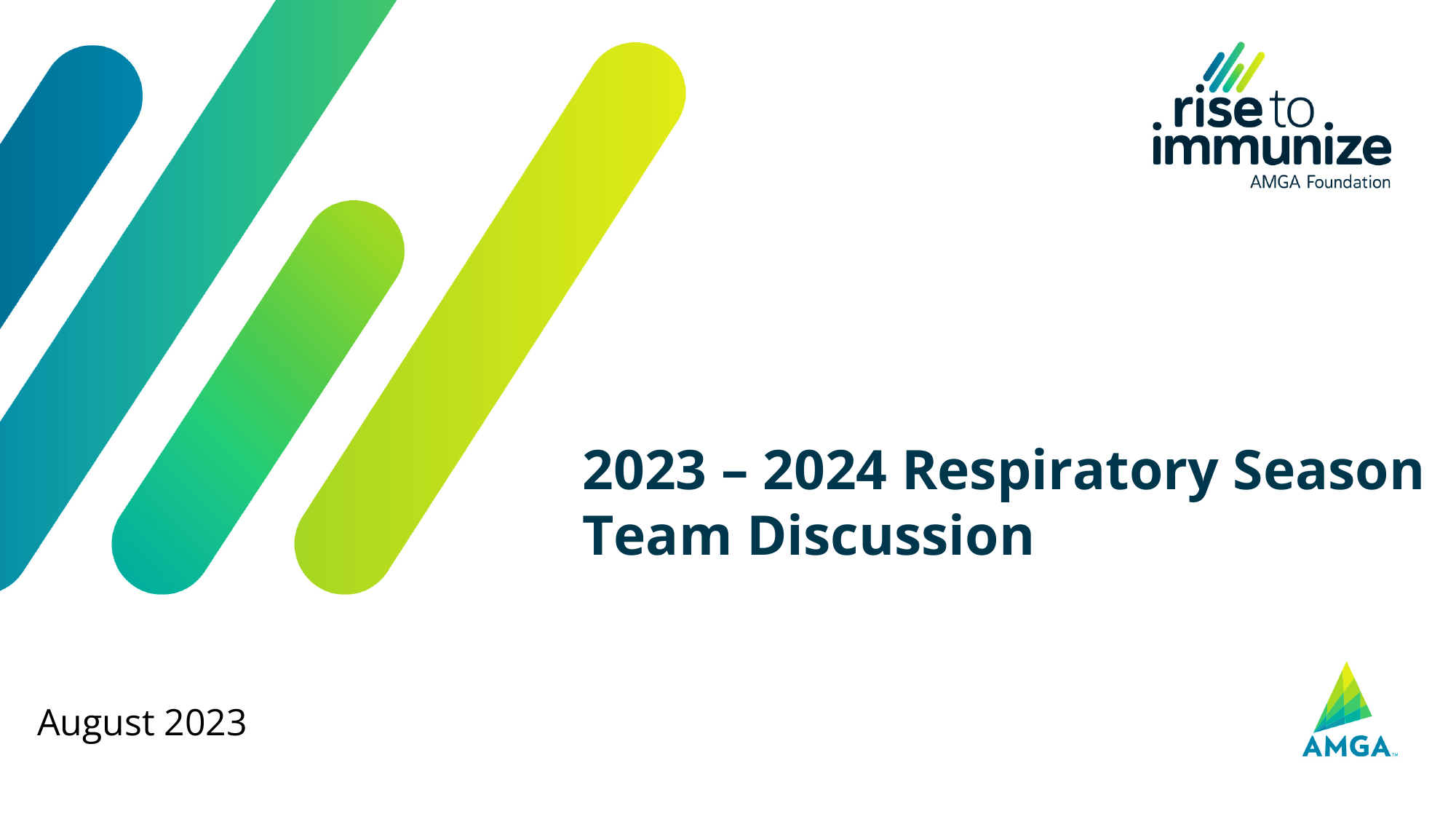

2023 – 2024 Respiratory Season Team Discussion
# August 2023